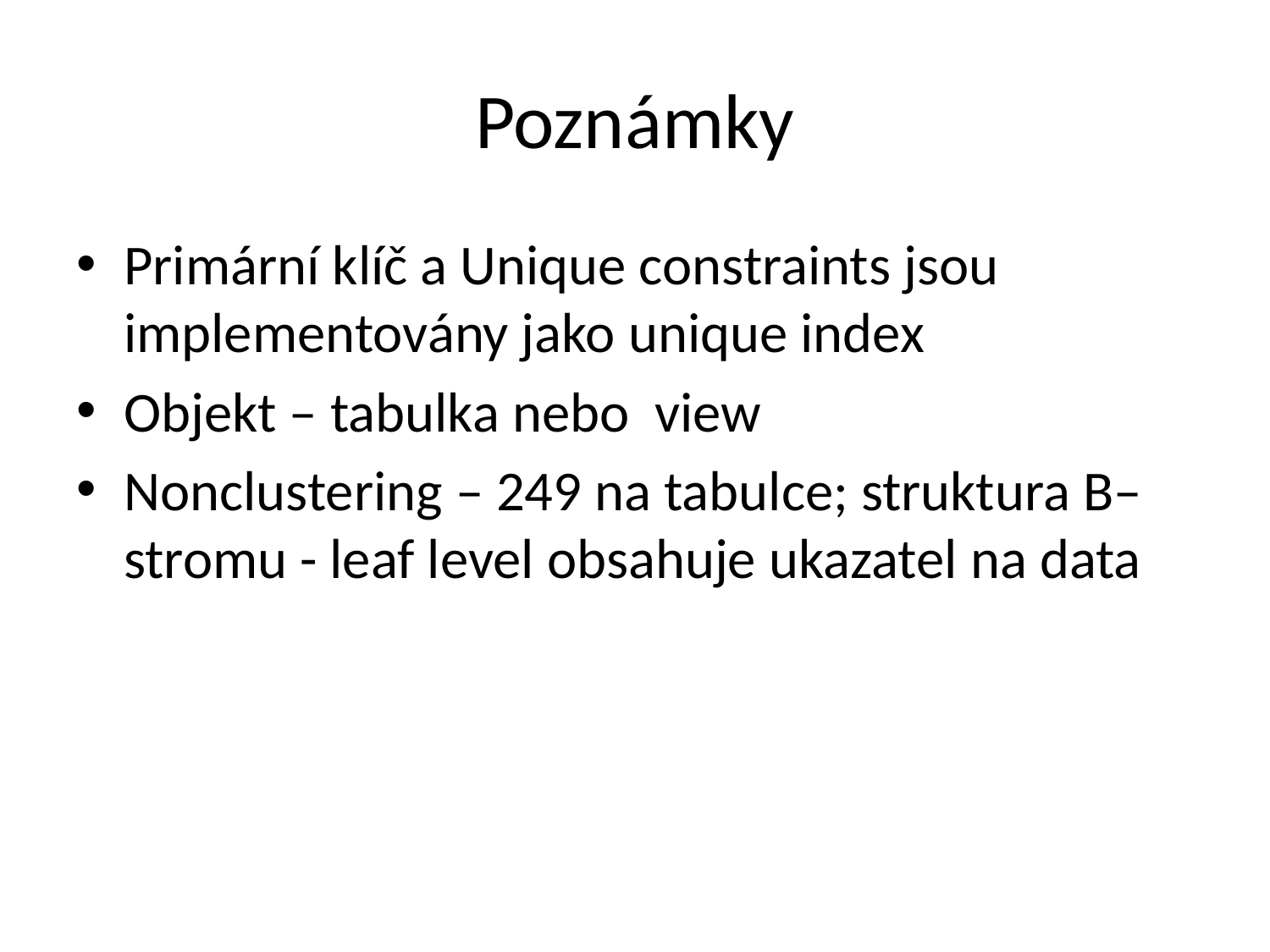

# Poznámky
Primární klíč a Unique constraints jsou implementovány jako unique index
Objekt – tabulka nebo  view
Nonclustering – 249 na tabulce; struktura B–stromu - leaf level obsahuje ukazatel na data